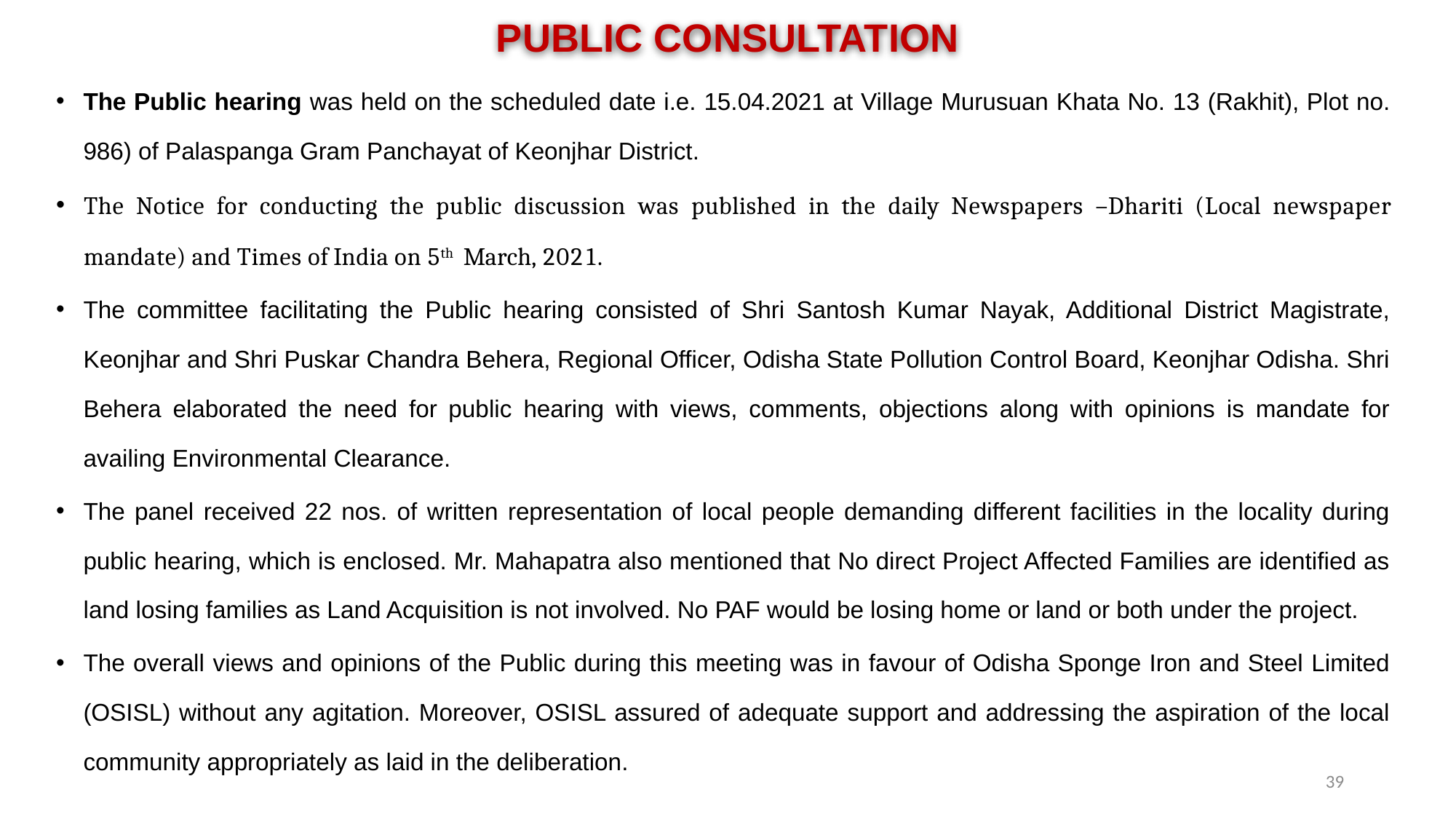

PUBLIC CONSULTATION
The Public hearing was held on the scheduled date i.e. 15.04.2021 at Village Murusuan Khata No. 13 (Rakhit), Plot no. 986) of Palaspanga Gram Panchayat of Keonjhar District.
The Notice for conducting the public discussion was published in the daily Newspapers –Dhariti (Local newspaper mandate) and Times of India on 5th  March, 2021.
The committee facilitating the Public hearing consisted of Shri Santosh Kumar Nayak, Additional District Magistrate, Keonjhar and Shri Puskar Chandra Behera, Regional Officer, Odisha State Pollution Control Board, Keonjhar Odisha. Shri Behera elaborated the need for public hearing with views, comments, objections along with opinions is mandate for availing Environmental Clearance.
The panel received 22 nos. of written representation of local people demanding different facilities in the locality during public hearing, which is enclosed. Mr. Mahapatra also mentioned that No direct Project Affected Families are identified as land losing families as Land Acquisition is not involved. No PAF would be losing home or land or both under the project.
The overall views and opinions of the Public during this meeting was in favour of Odisha Sponge Iron and Steel Limited (OSISL) without any agitation. Moreover, OSISL assured of adequate support and addressing the aspiration of the local community appropriately as laid in the deliberation.

39